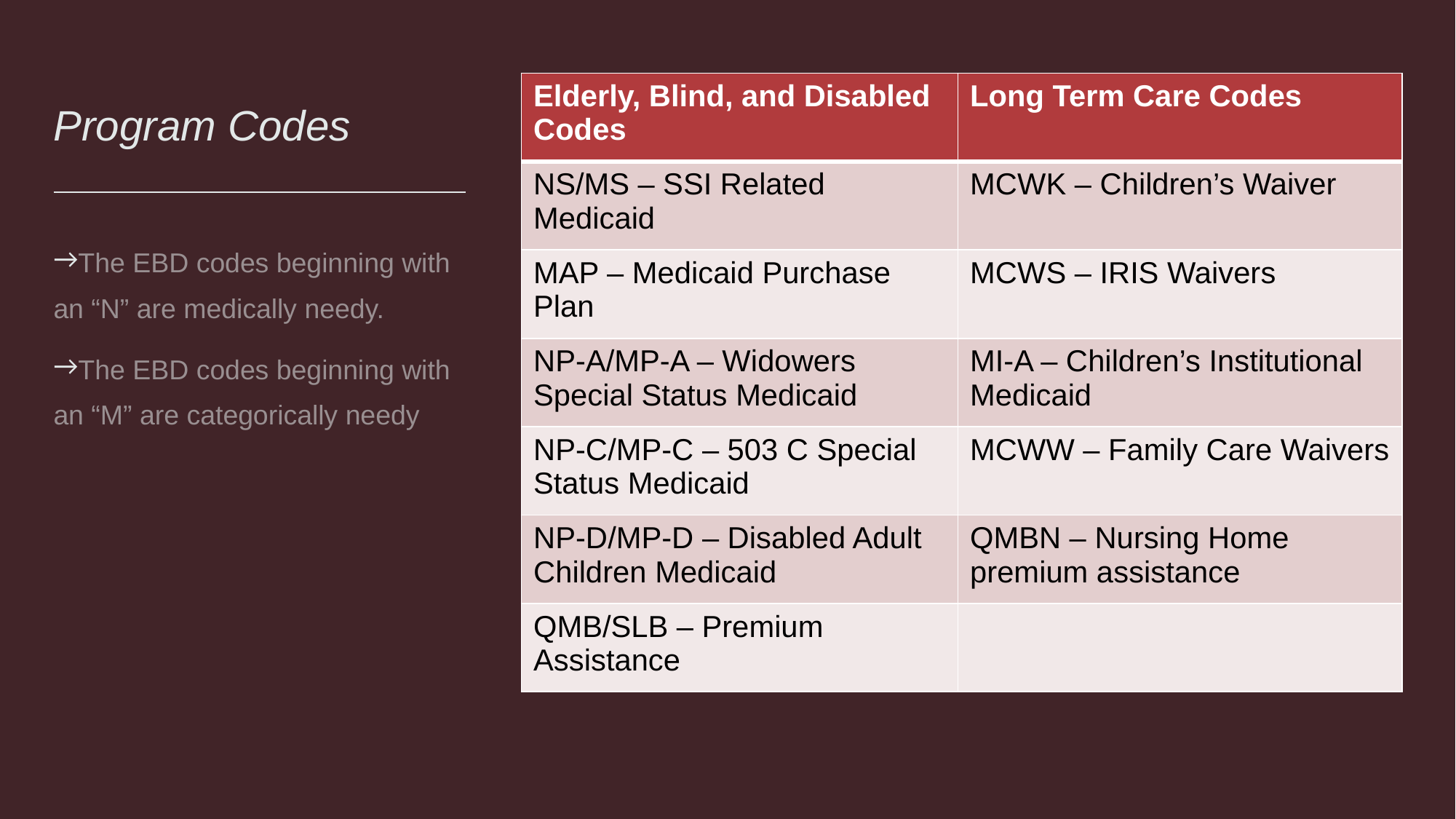

# Program Codes
| Elderly, Blind, and Disabled Codes | Long Term Care Codes |
| --- | --- |
| NS/MS – SSI Related Medicaid | MCWK – Children’s Waiver |
| MAP – Medicaid Purchase Plan | MCWS – IRIS Waivers |
| NP-A/MP-A – Widowers Special Status Medicaid | MI-A – Children’s Institutional Medicaid |
| NP-C/MP-C – 503 C Special Status Medicaid | MCWW – Family Care Waivers |
| NP-D/MP-D – Disabled Adult Children Medicaid | QMBN – Nursing Home premium assistance |
| QMB/SLB – Premium Assistance |  |
The EBD codes beginning with an “N” are medically needy.
The EBD codes beginning with an “M” are categorically needy